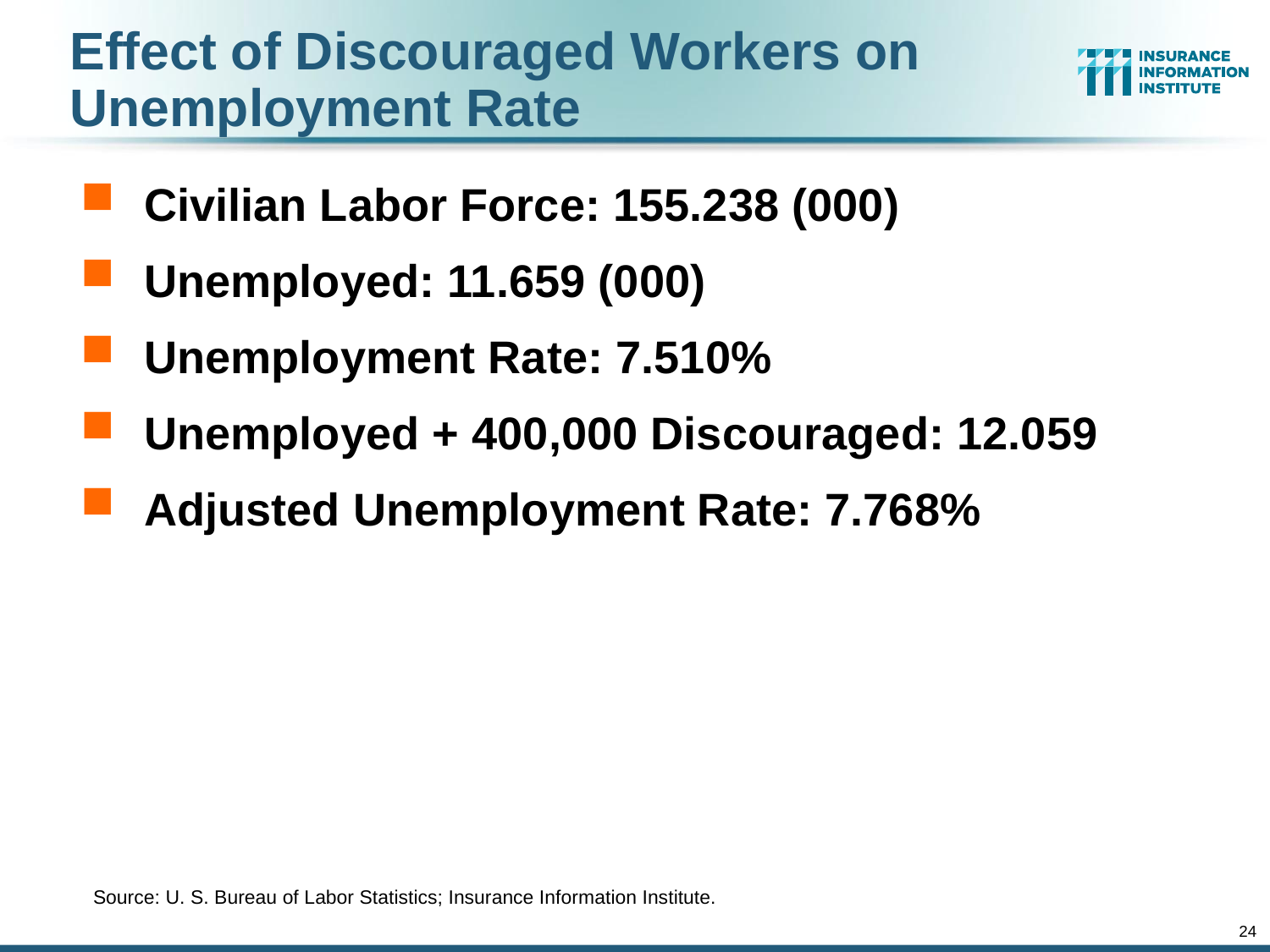

# Effect of Discouraged Workers on Unemployment Rate
Civilian Labor Force: 155.238 (000)
Unemployed: 11.659 (000)
Unemployment Rate: 7.510%
Unemployed + 400,000 Discouraged: 12.059
Adjusted Unemployment Rate: 7.768%
Source: U. S. Bureau of Labor Statistics; Insurance Information Institute.
24
12/01/09 - 9pm
eSlide – P6466 – The Financial Crisis and the Future of the P/C